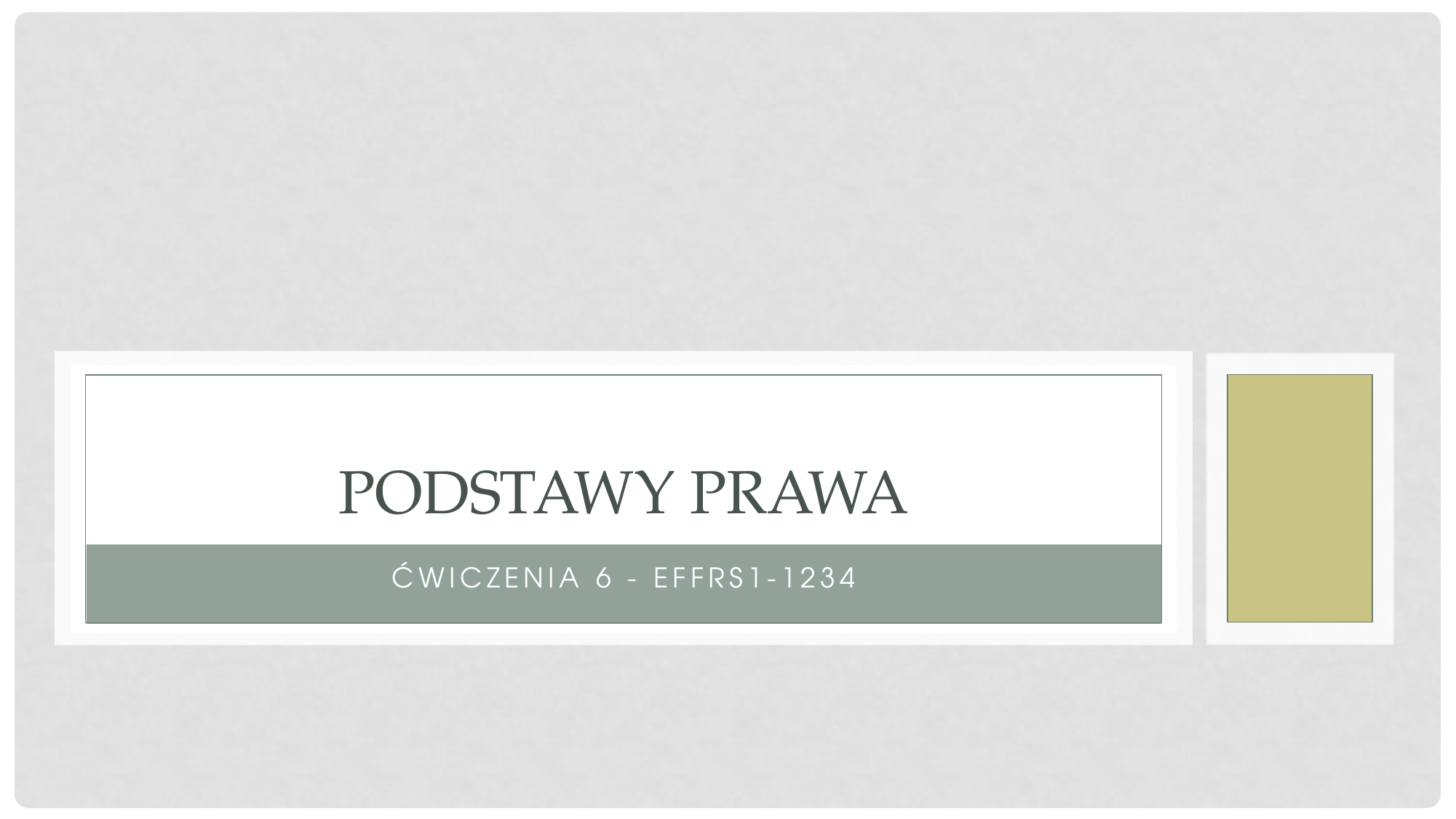

# Podstawy prawa
ćwiczenia 6 - EFFRS1-1234